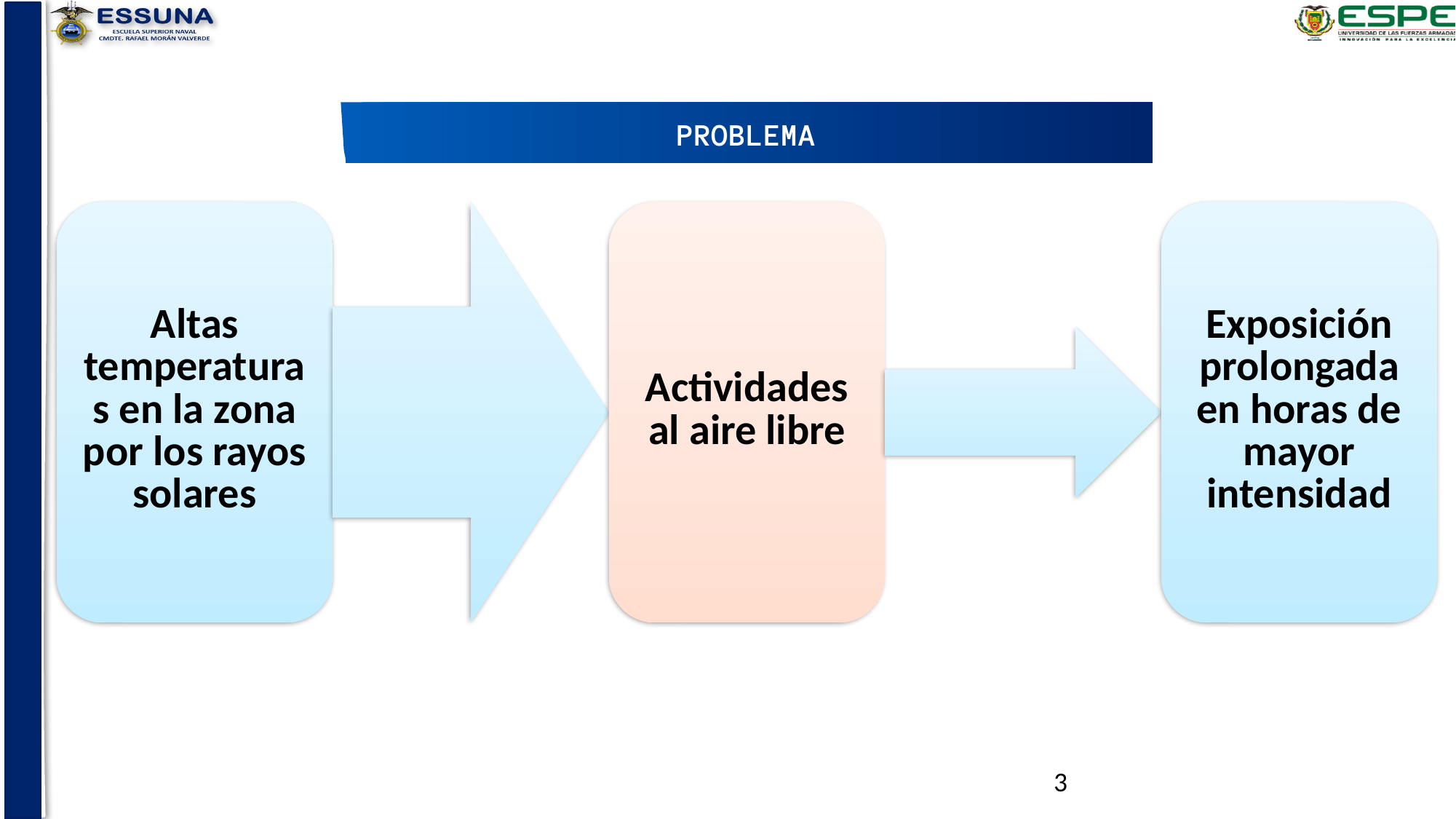

PROBLEMA
Altas temperaturas en la zona por los rayos solares
Exposición prolongada en horas de mayor intensidad
Actividades al aire libre
3